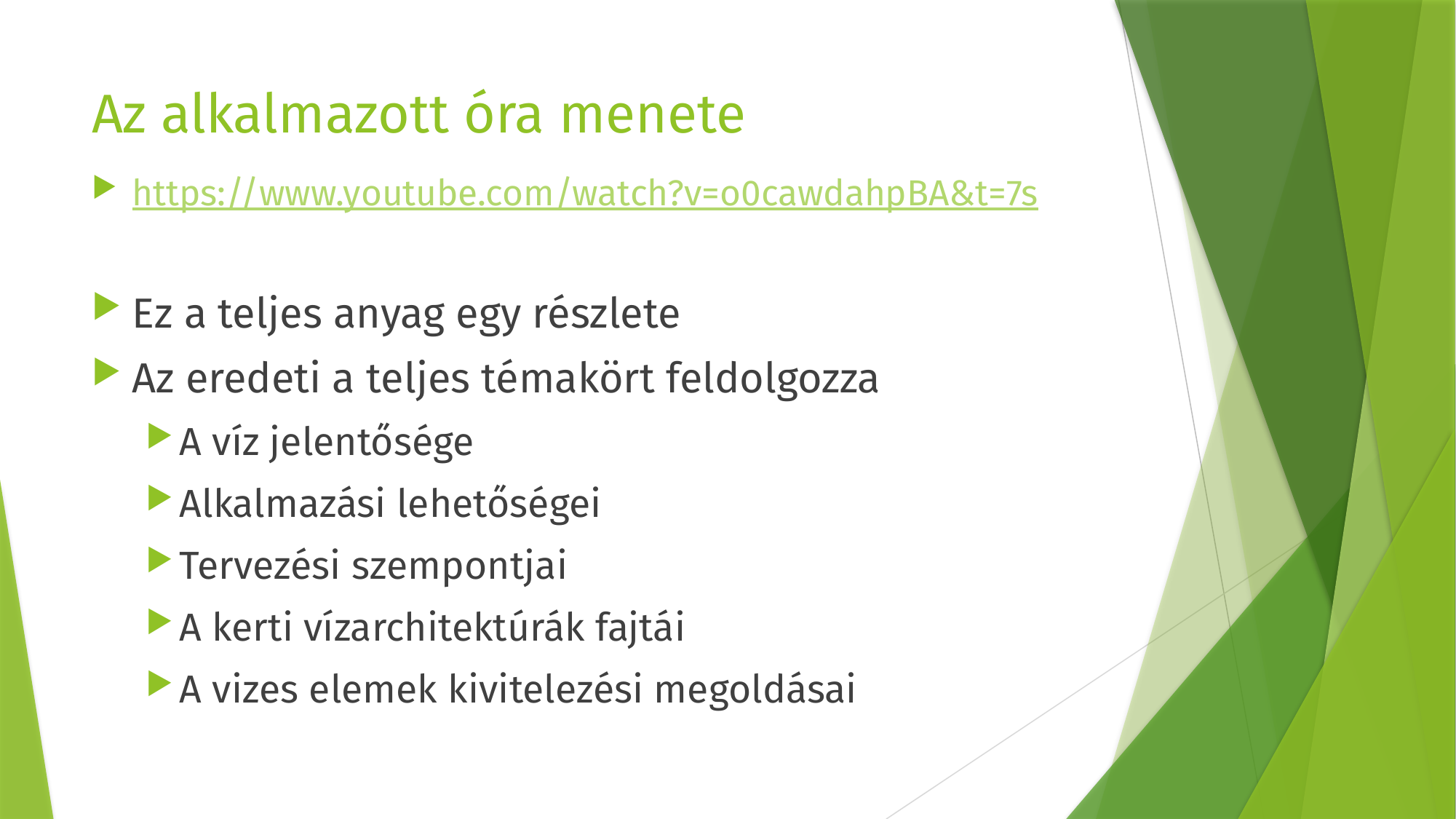

# Az alkalmazott óra menete
https://www.youtube.com/watch?v=o0cawdahpBA&t=7s

Ez a teljes anyag egy részlete
Az eredeti a teljes témakört feldolgozza
A víz jelentősége
Alkalmazási lehetőségei
Tervezési szempontjai
A kerti vízarchitektúrák fajtái
A vizes elemek kivitelezési megoldásai